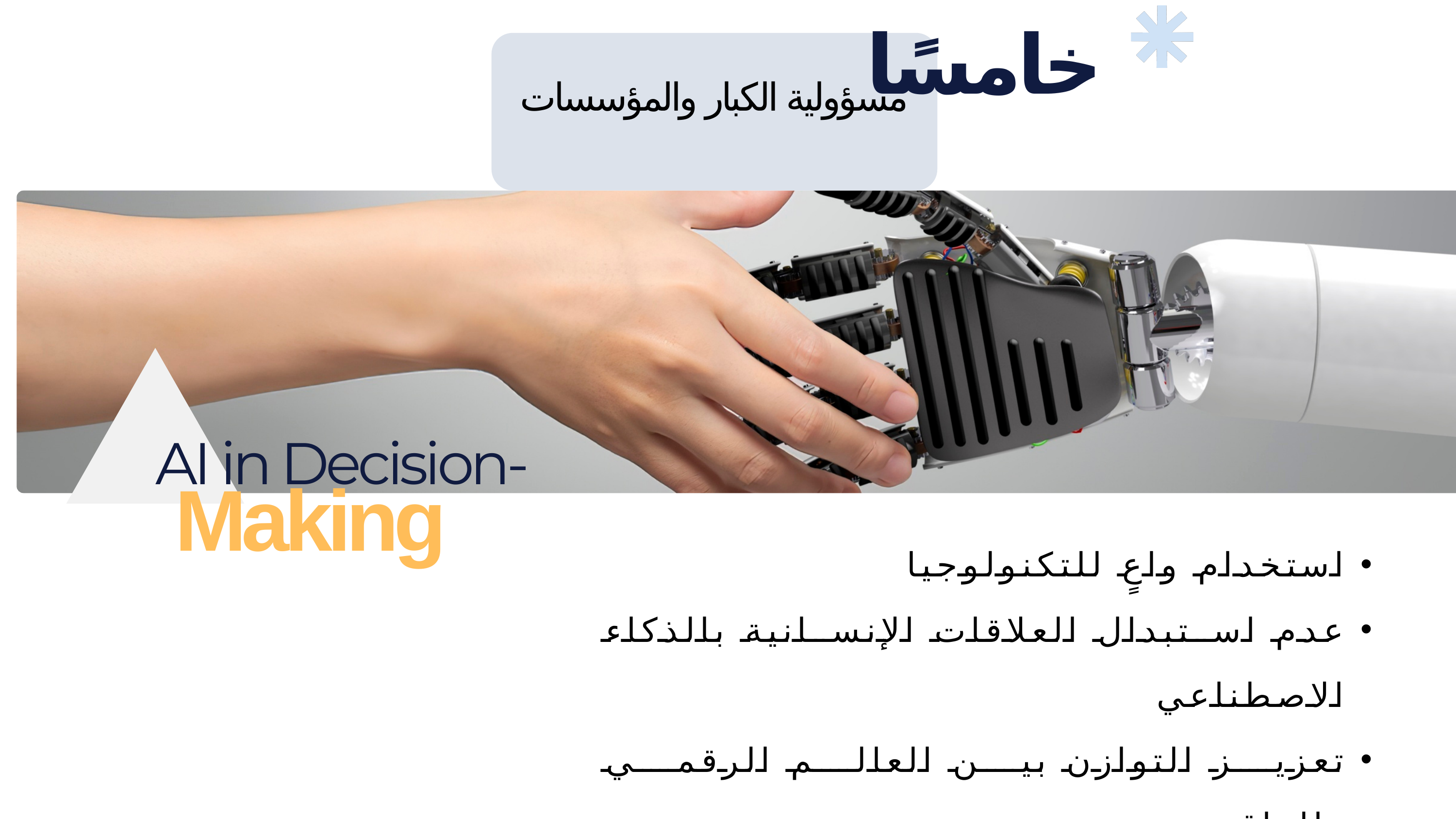

خامسًا
مسؤولية الكبار والمؤسسات

AI in Decision-
Making
استخدام واعٍ للتكنولوجيا
عدم استبدال العلاقات الإنسانية بالذكاء الاصطناعي
تعزيز التوازن بين العالم الرقمي والواقعي
نشر الوعي بالصحة النفسية الرقمية